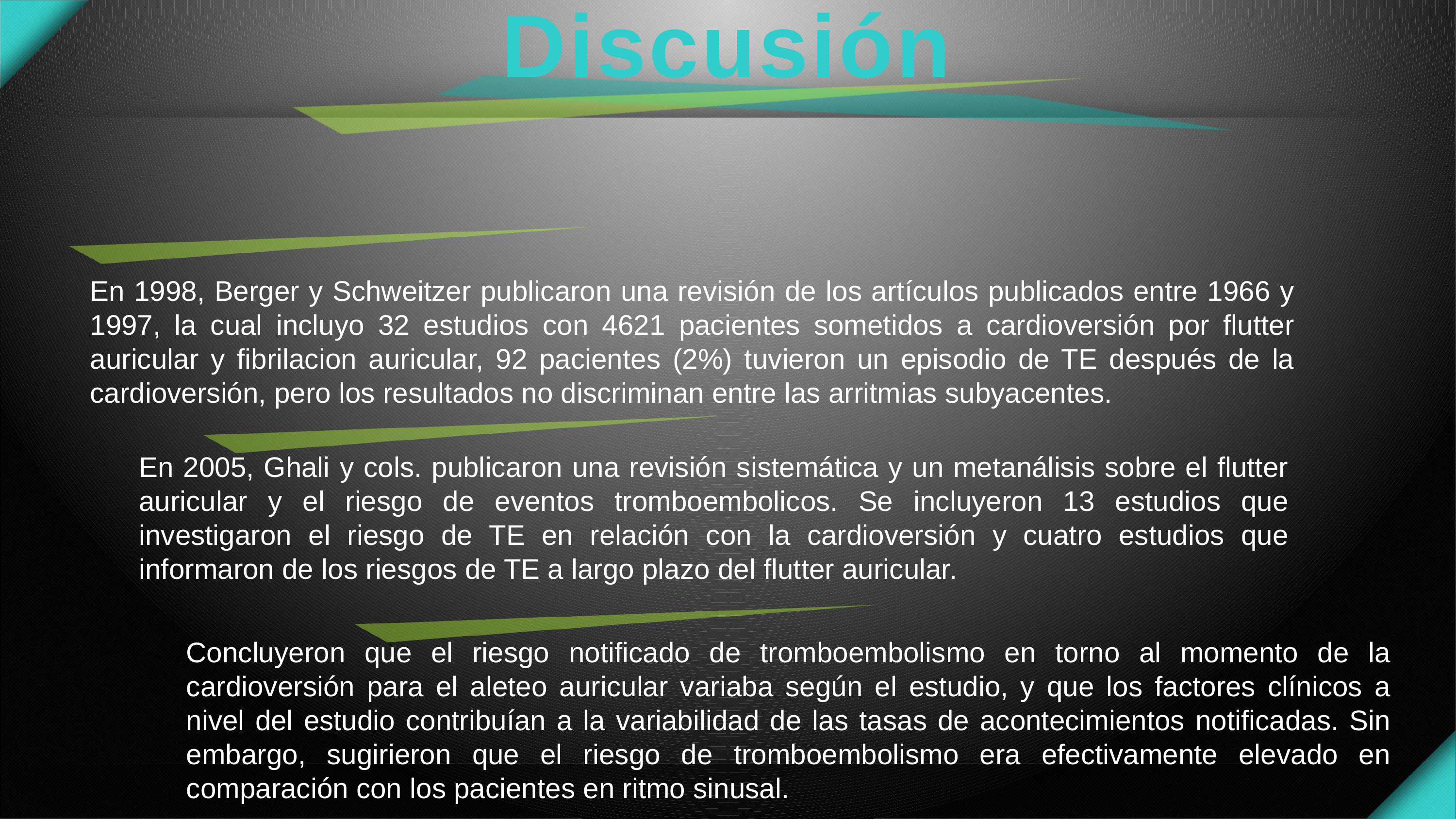

# Discusión
En 1998, Berger y Schweitzer publicaron una revisión de los artículos publicados entre 1966 y 1997, la cual incluyo 32 estudios con 4621 pacientes sometidos a cardioversión por flutter auricular y fibrilacion auricular, 92 pacientes (2%) tuvieron un episodio de TE después de la cardioversión, pero los resultados no discriminan entre las arritmias subyacentes.
En 2005, Ghali y cols. publicaron una revisión sistemática y un metanálisis sobre el flutter auricular y el riesgo de eventos tromboembolicos. Se incluyeron 13 estudios que investigaron el riesgo de TE en relación con la cardioversión y cuatro estudios que informaron de los riesgos de TE a largo plazo del flutter auricular.
Concluyeron que el riesgo notificado de tromboembolismo en torno al momento de la cardioversión para el aleteo auricular variaba según el estudio, y que los factores clínicos a nivel del estudio contribuían a la variabilidad de las tasas de acontecimientos notificadas. Sin embargo, sugirieron que el riesgo de tromboembolismo era efectivamente elevado en comparación con los pacientes en ritmo sinusal.